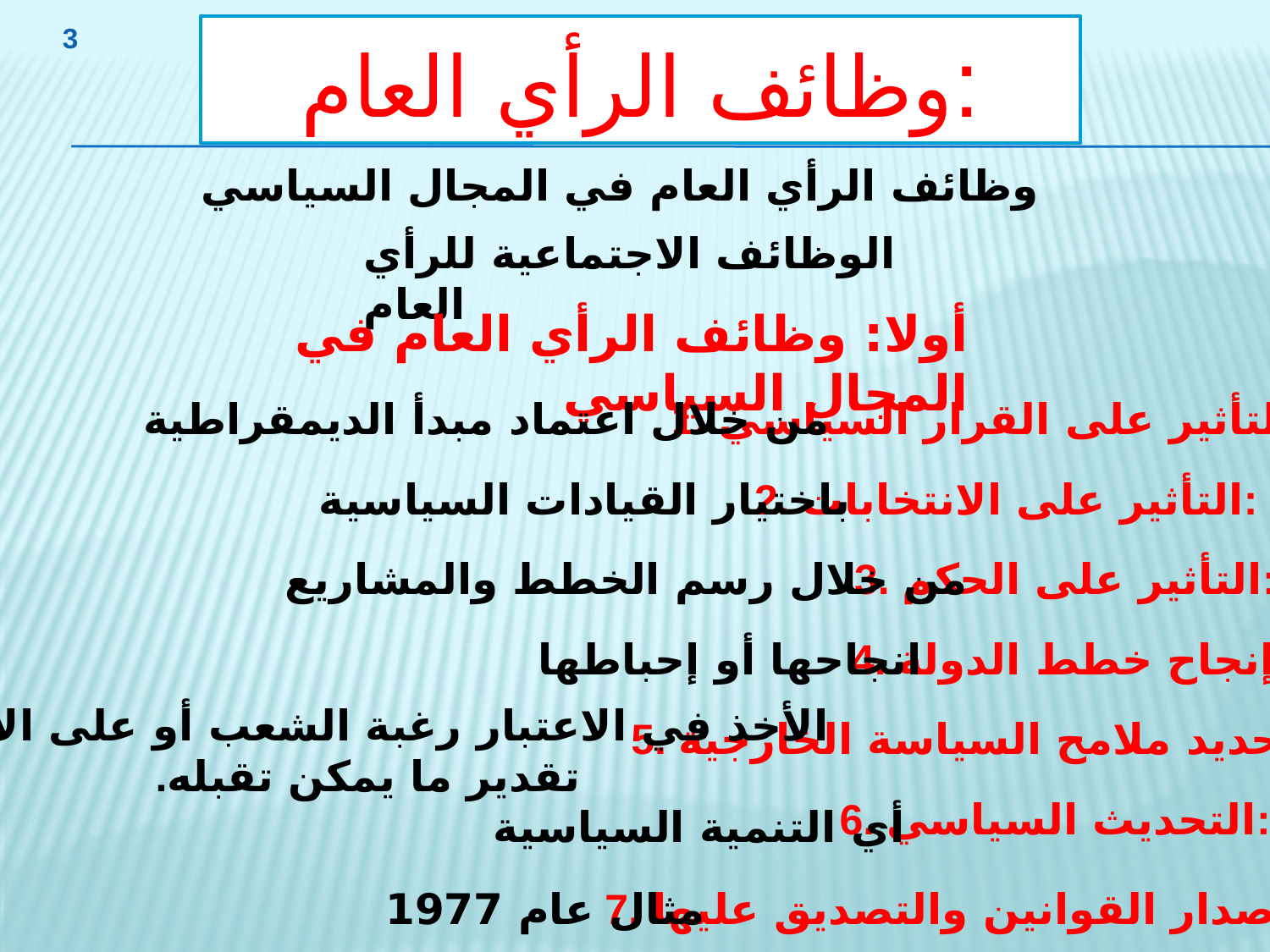

3
وظائف الرأي العام:
وظائف الرأي العام في المجال السياسي
الوظائف الاجتماعية للرأي العام
أولا: وظائف الرأي العام في المجال السياسي
من خلال اعتماد مبدأ الديمقراطية
1. التأثير على القرار السياسي:
باختيار القيادات السياسية
2. التأثير على الانتخابات:
من خلال رسم الخطط والمشاريع
3. التأثير على الحكم:
انجاحها أو إحباطها
4. إنجاح خطط الدولة:
الأخذ في الاعتبار رغبة الشعب أو على الأقل
تقدير ما يمكن تقبله.
5. تحديد ملامح السياسة الخارجية:
6. التحديث السياسي:
أي التنمية السياسية
مثال عام 1977
7. إصدار القوانين والتصديق عليها: